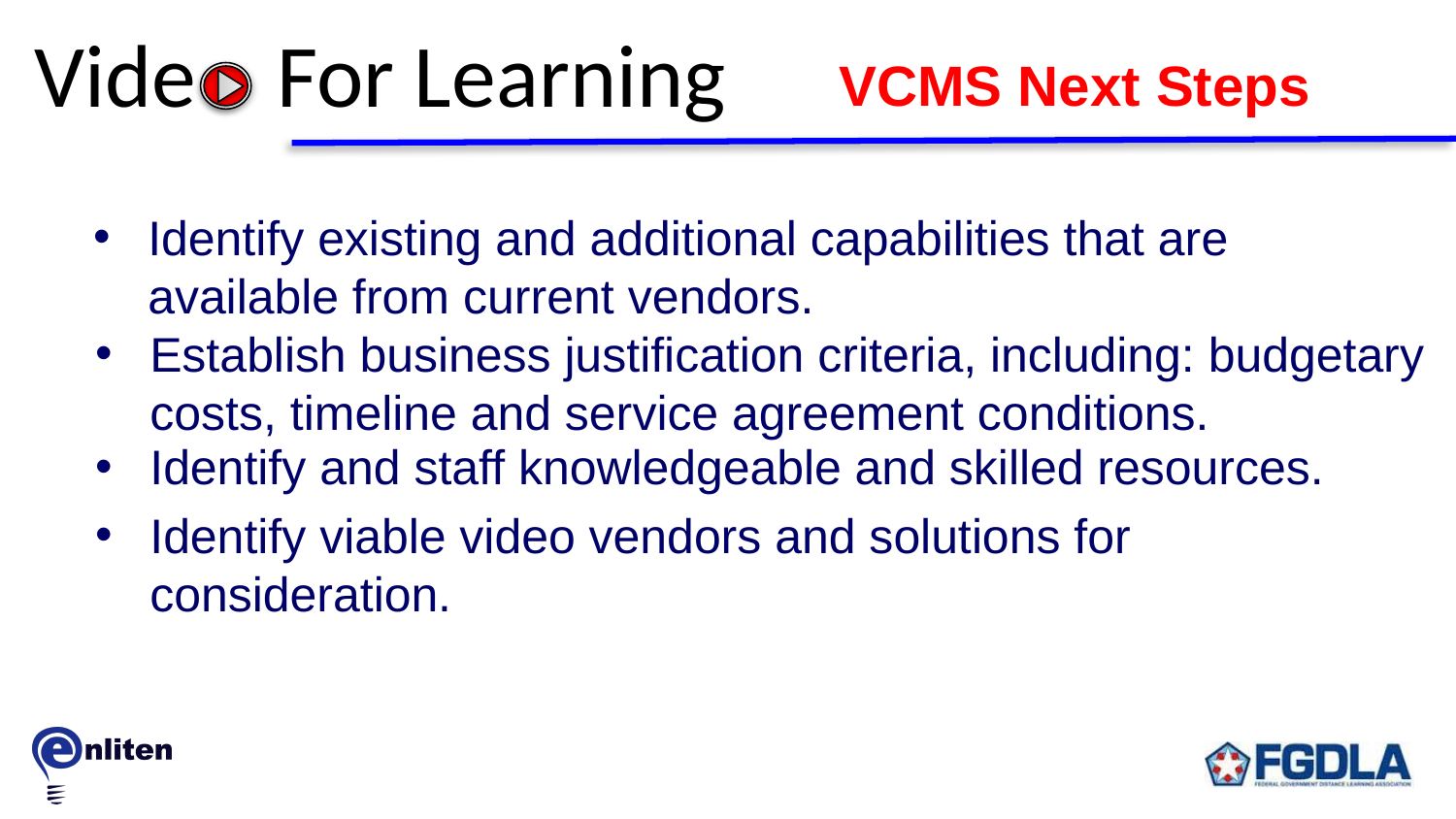

Vide    For Learning

VCMS Next Steps
Identify existing and additional capabilities that are available from current vendors.
Establish business justification criteria, including: budgetary costs, timeline and service agreement conditions.
Identify and staff knowledgeable and skilled resources.
Identify viable video vendors and solutions for consideration.